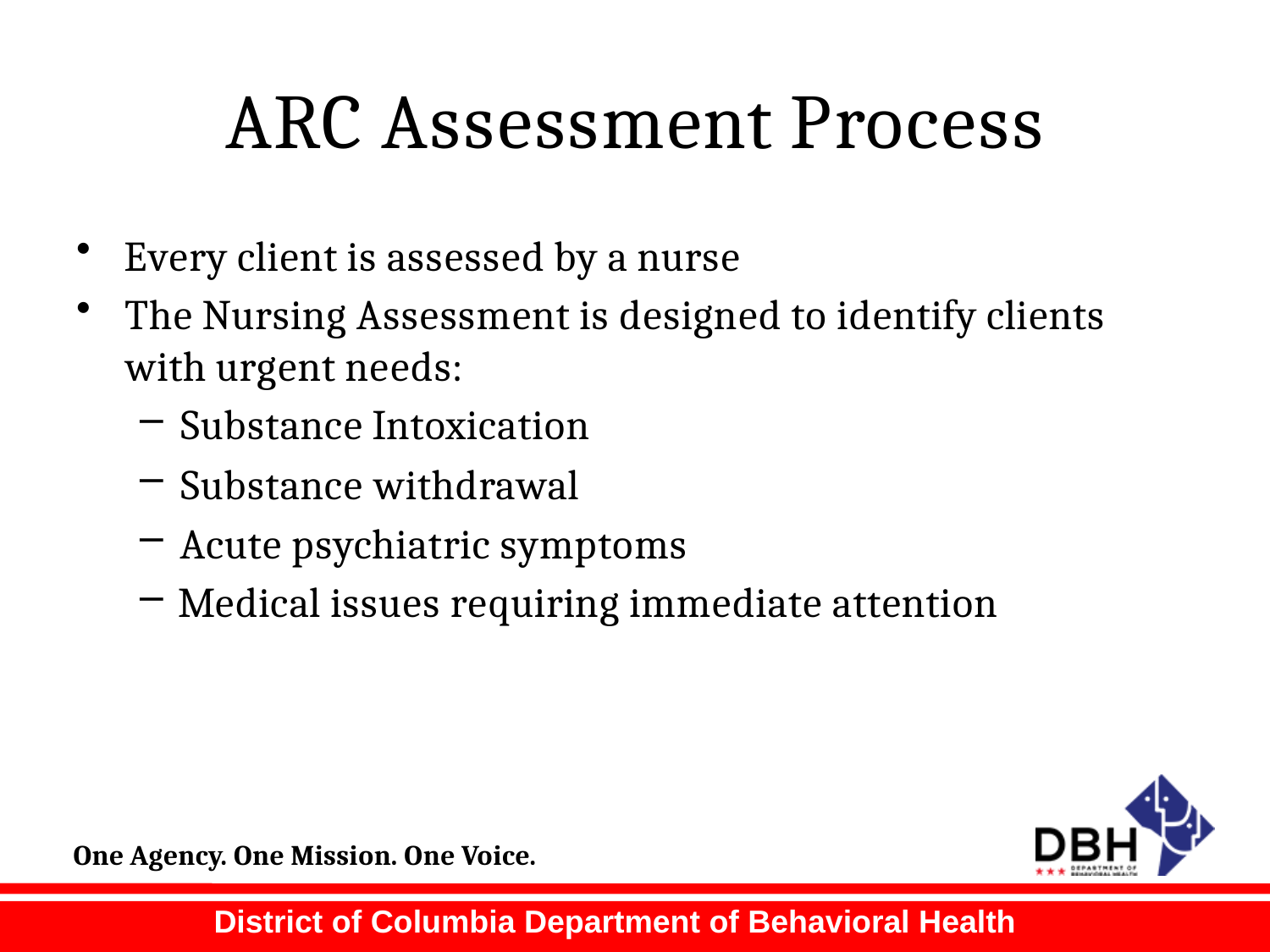

# ARC Assessment Process
Every client is assessed by a nurse
The Nursing Assessment is designed to identify clients with urgent needs:
Substance Intoxication
Substance withdrawal
Acute psychiatric symptoms
Medical issues requiring immediate attention